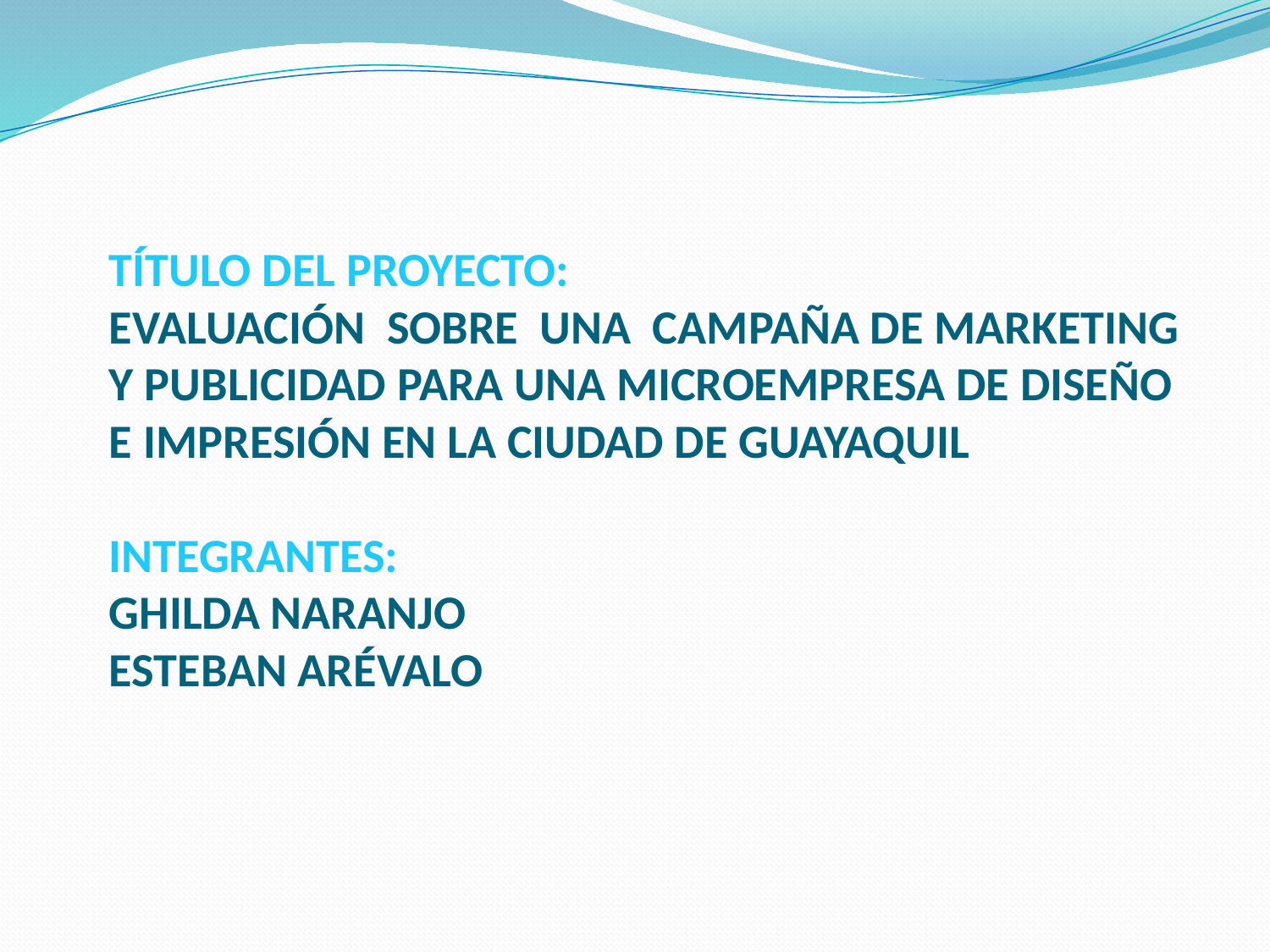

# TÍTULO DEL PROYECTO: EVALUACIÓN  SOBRE  UNA  CAMPAÑA DE MARKETING Y PUBLICIDAD PARA UNA MICROEMPRESA DE DISEÑO E IMPRESIÓN EN LA CIUDAD DE GUAYAQUIL INTEGRANTES: GHILDA NARANJO ESTEBAN ARÉVALO